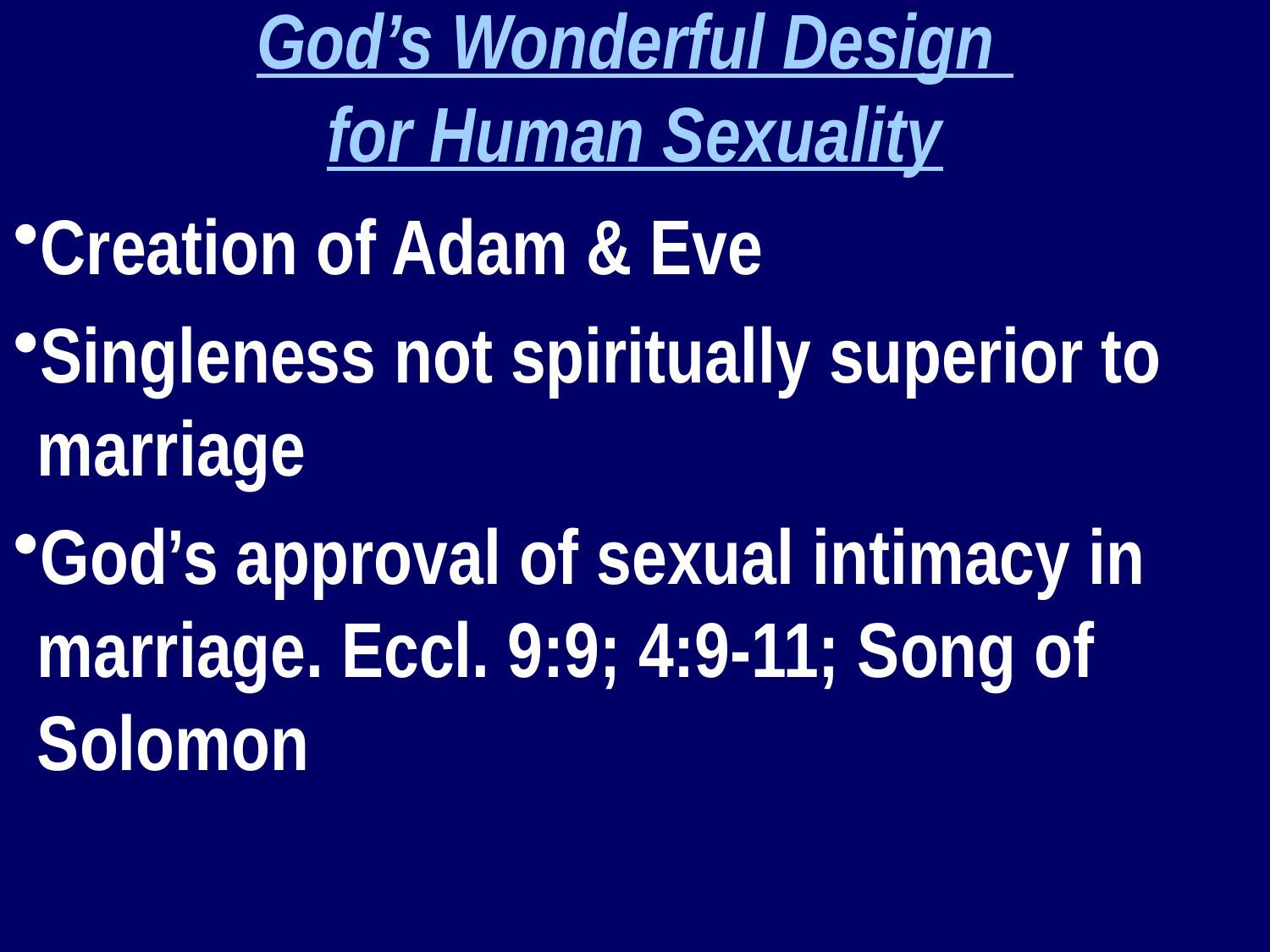

God’s Wonderful Design
for Human Sexuality
Creation of Adam & Eve
Singleness not spiritually superior to marriage
God’s approval of sexual intimacy in marriage. Eccl. 9:9; 4:9-11; Song of Solomon